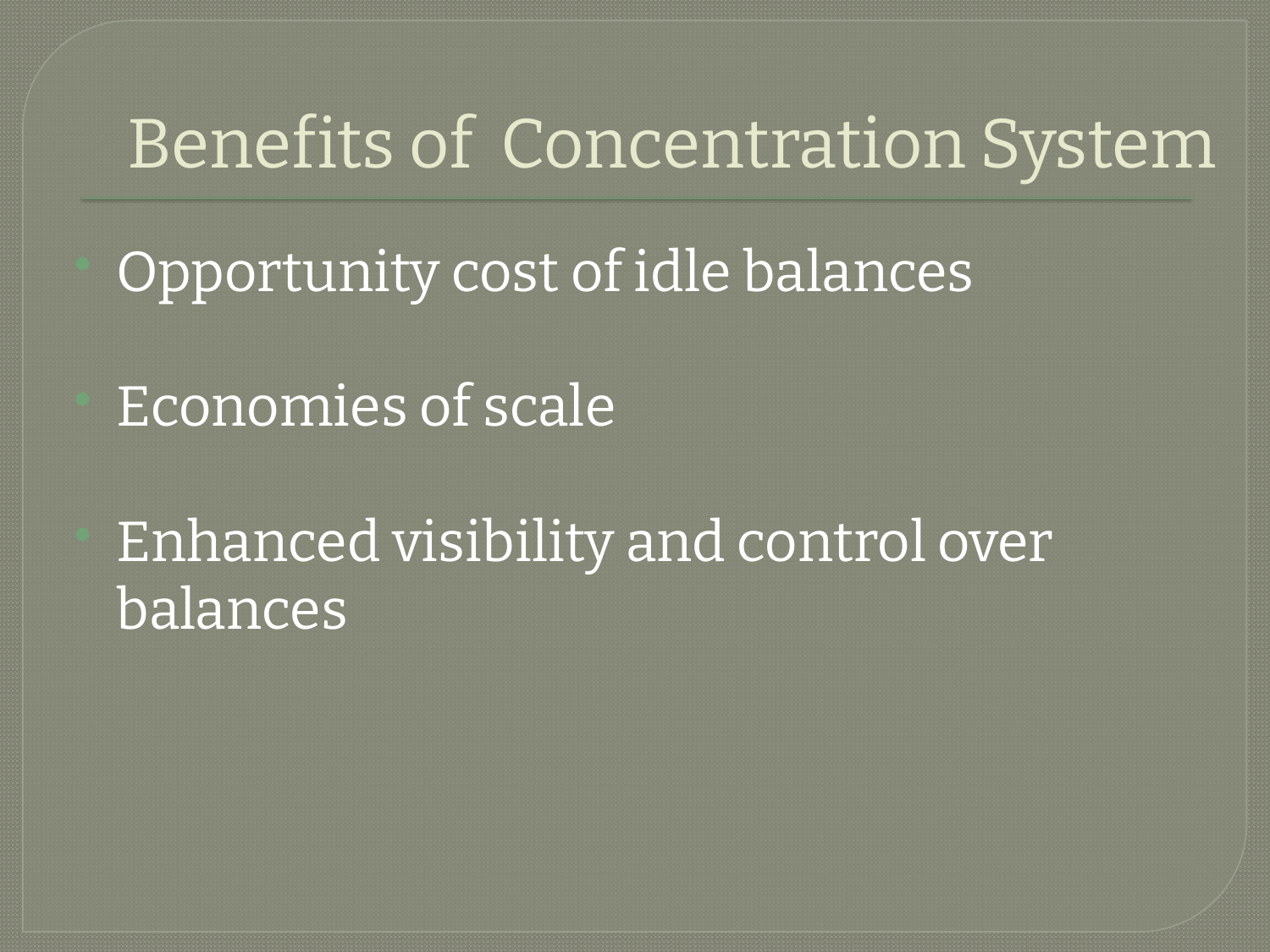

# Benefits of  Concentration System
Opportunity cost of idle balances

Economies of scale
Enhanced visibility and control over balances